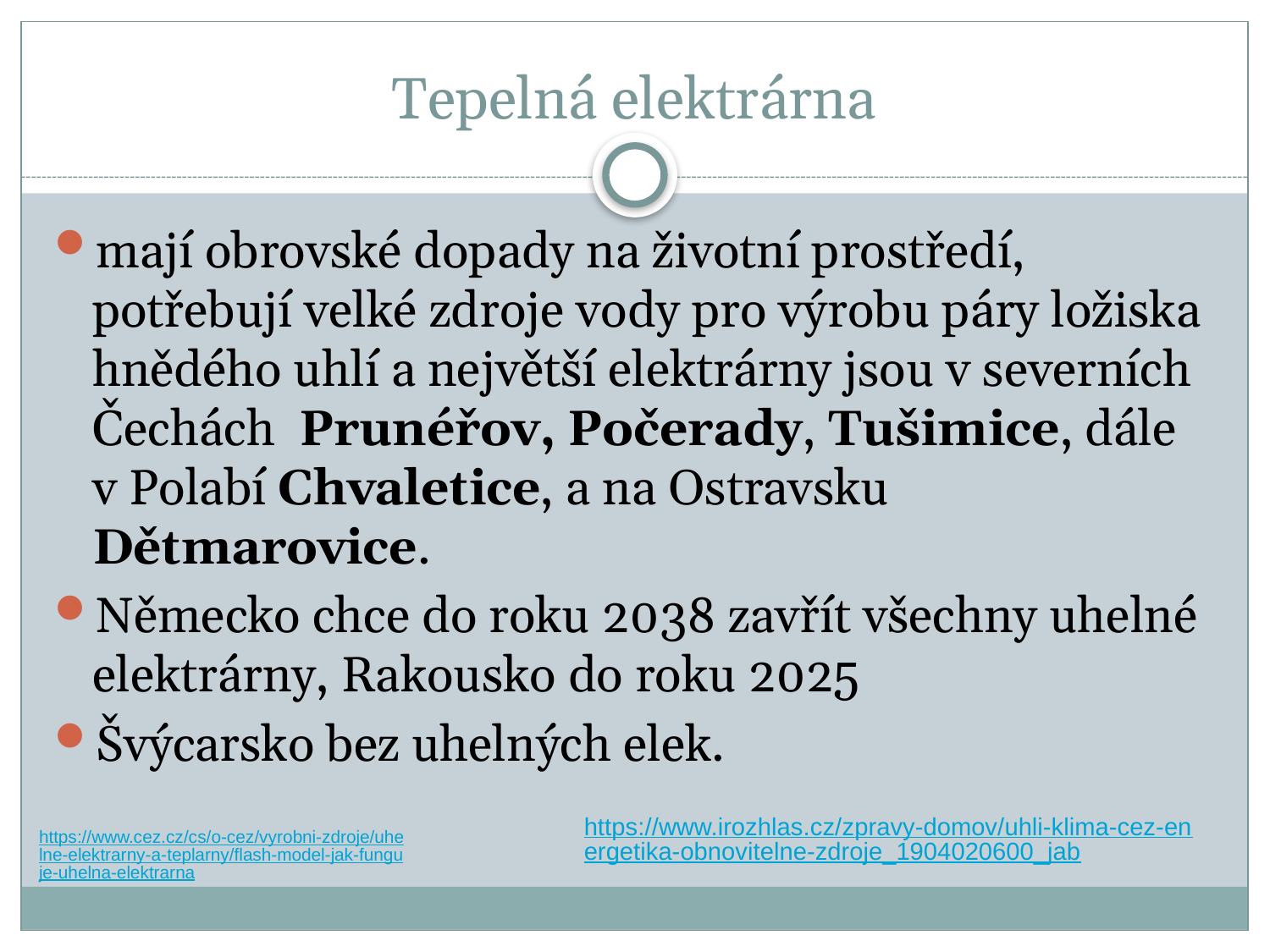

# Tepelná elektrárna
mají obrovské dopady na životní prostředí,  potřebují velké zdroje vody pro výrobu páry ložiska hnědého uhlí a největší elektrárny jsou v severních Čechách  Prunéřov, Počerady, Tušimice, dále v Polabí Chvaletice, a na Ostravsku Dětmarovice.
Německo chce do roku 2038 zavřít všechny uhelné elektrárny, Rakousko do roku 2025
Švýcarsko bez uhelných elek.

https://www.irozhlas.cz/zpravy-domov/uhli-klima-cez-energetika-obnovitelne-zdroje_1904020600_jab

https://www.cez.cz/cs/o-cez/vyrobni-zdroje/uhelne-elektrarny-a-teplarny/flash-model-jak-funguje-uhelna-elektrarna